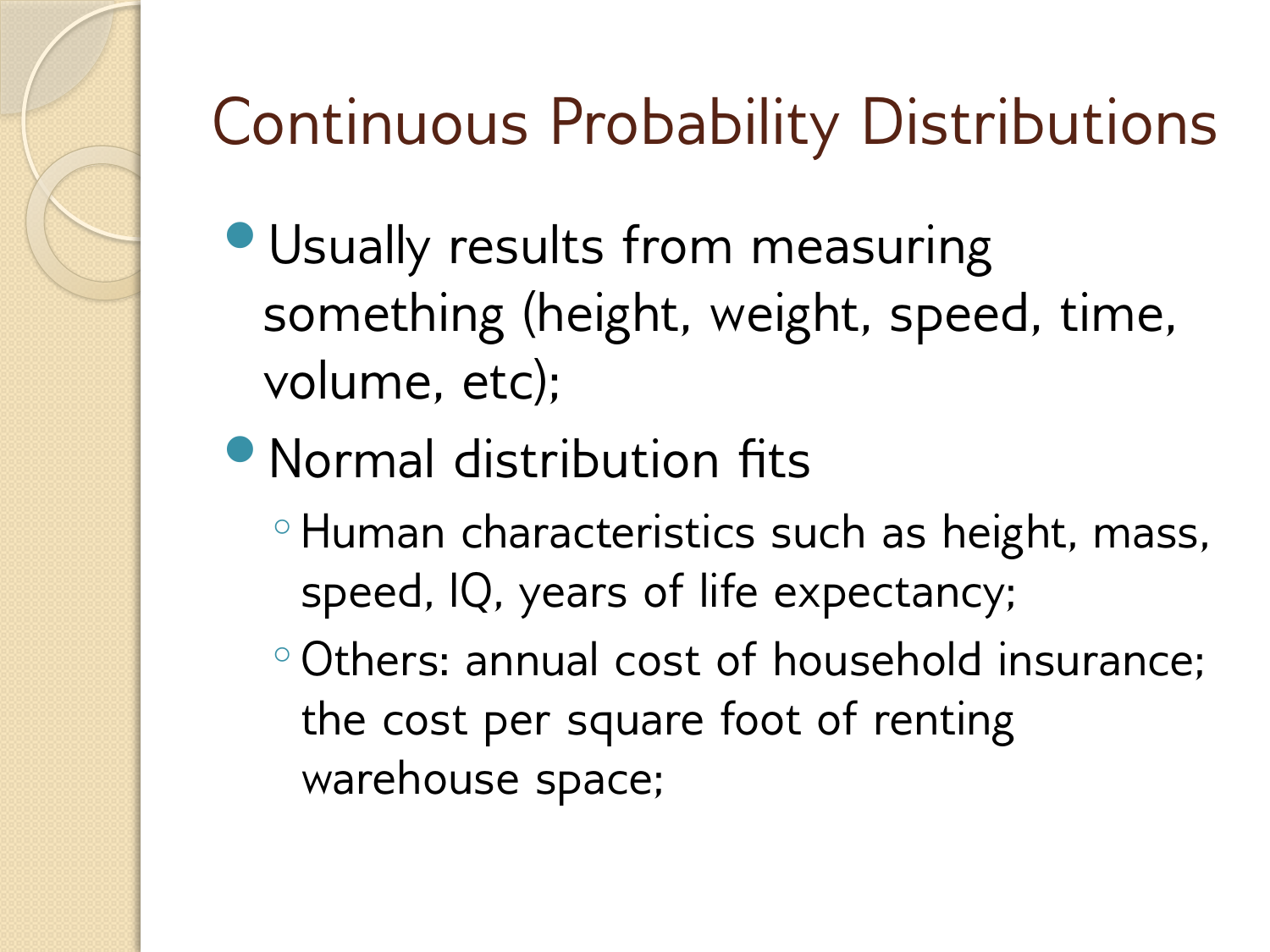

# Continuous Probability Distributions
Usually results from measuring something (height, weight, speed, time, volume, etc);
Normal distribution fits
Human characteristics such as height, mass, speed, IQ, years of life expectancy;
Others: annual cost of household insurance; the cost per square foot of renting warehouse space;